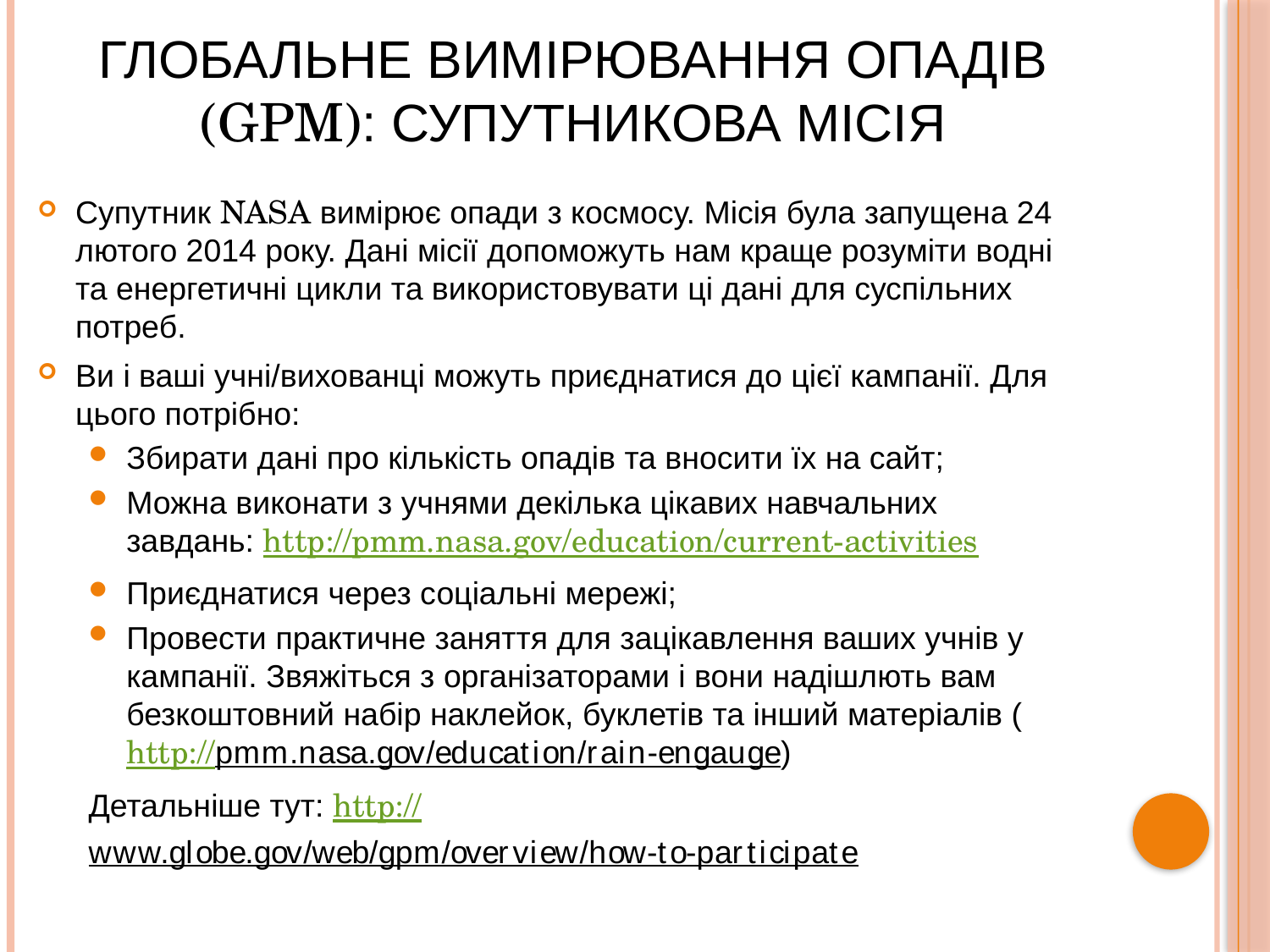

# Глобальне вимірювання опадів (GPM): супутникова місія
Супутник NASA вимірює опади з космосу. Місія була запущена 24 лютого 2014 року. Дані місії допоможуть нам краще розуміти водні та енергетичні цикли та використовувати ці дані для суспільних потреб.
Ви і ваші учні/вихованці можуть приєднатися до цієї кампанії. Для цього потрібно:
Збирати дані про кількість опадів та вносити їх на сайт;
Можна виконати з учнями декілька цікавих навчальних завдань: http://pmm.nasa.gov/education/current-activities
Приєднатися через соціальні мережі;
Провести практичне заняття для зацікавлення ваших учнів у кампанії. Звяжіться з організаторами і вони надішлють вам безкоштовний набір наклейок, буклетів та інший матеріалів (http://pmm.nasa.gov/education/rain-engauge)
Детальніше тут: http://www.globe.gov/web/gpm/overview/how-to-participate